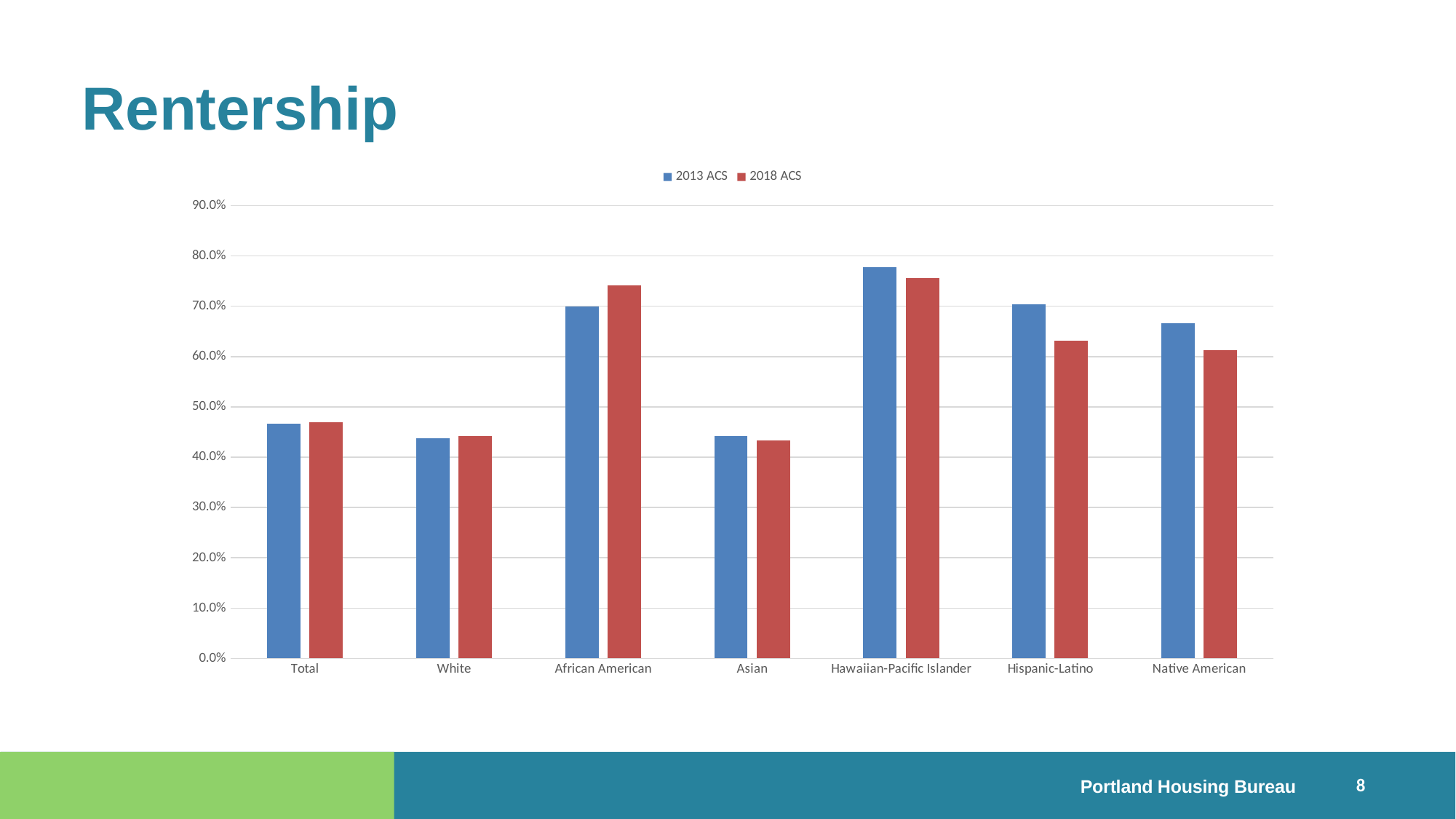

# Rentership

### Chart

| Category | 2013 ACS | 2018 ACS |
|---|---|---|
| Total | 0.4664158667588843 | 0.46935271605125023 |
| White | 0.4376177926611808 | 0.4418334141106418 |
| African American | 0.6996238001383265 | 0.7413956195881539 |
| Asian | 0.4414293024682297 | 0.4338867302484399 |
| Hawaiian-Pacific Islander | 0.7773597779314739 | 0.7555555555555555 |
| Hispanic-Latino | 0.7032116144980102 | 0.6310267978474752 |
| Native American | 0.6663083810841205 | 0.6133333333333333 |
8
Portland Housing Bureau